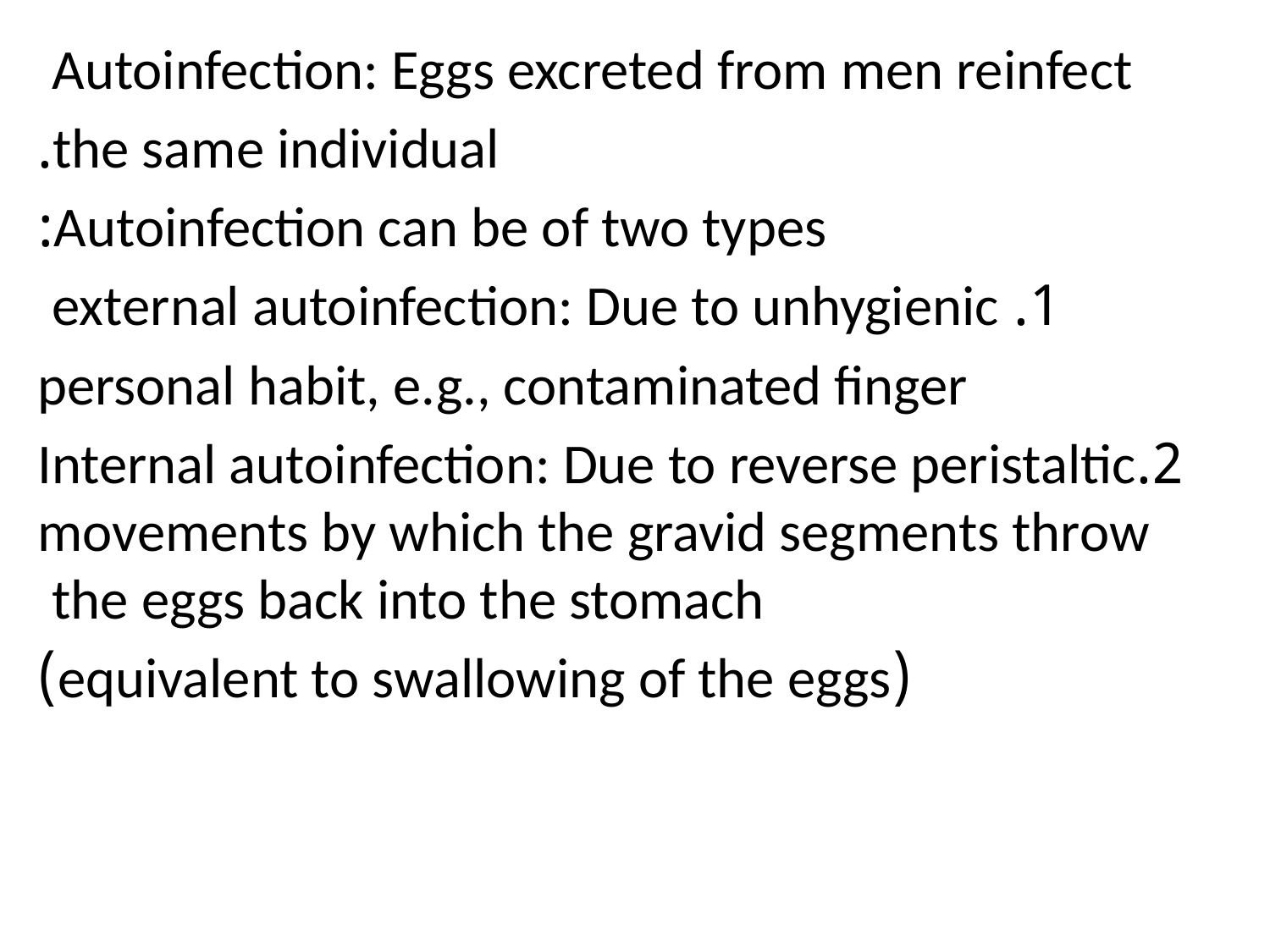

Autoinfection: Eggs excreted from men reinfect
the same individual.
 Autoinfection can be of two types:
1. external autoinfection: Due to unhygienic
personal habit, e.g., contaminated finger
 2.Internal autoinfection: Due to reverse peristaltic movements by which the gravid segments throw the eggs back into the stomach
(equivalent to swallowing of the eggs)